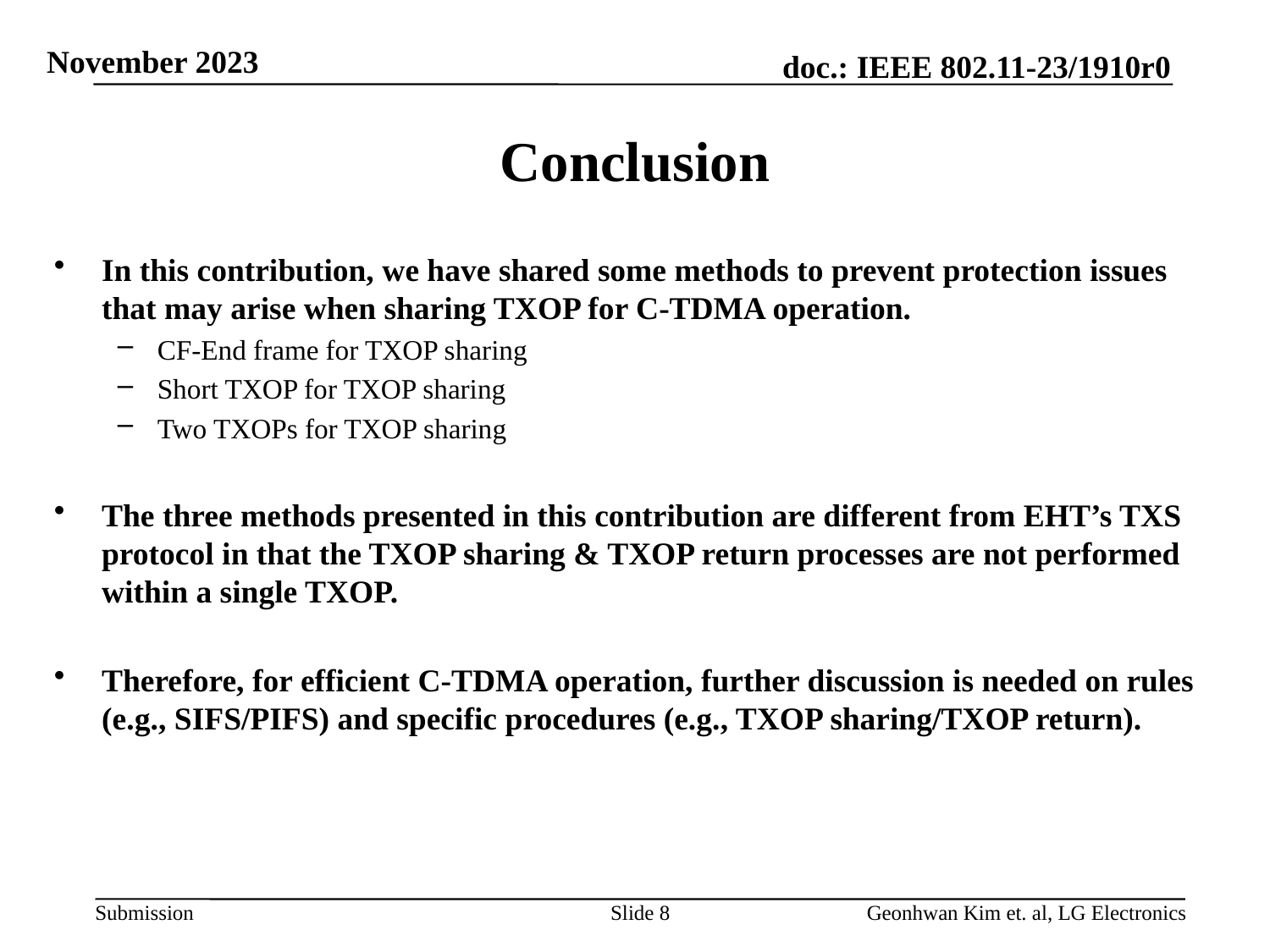

# Conclusion
In this contribution, we have shared some methods to prevent protection issues that may arise when sharing TXOP for C-TDMA operation.
CF-End frame for TXOP sharing
Short TXOP for TXOP sharing
Two TXOPs for TXOP sharing

The three methods presented in this contribution are different from EHT’s TXS protocol in that the TXOP sharing & TXOP return processes are not performed within a single TXOP.

Therefore, for efficient C-TDMA operation, further discussion is needed on rules (e.g., SIFS/PIFS) and specific procedures (e.g., TXOP sharing/TXOP return).
Slide 8
Geonhwan Kim et. al, LG Electronics